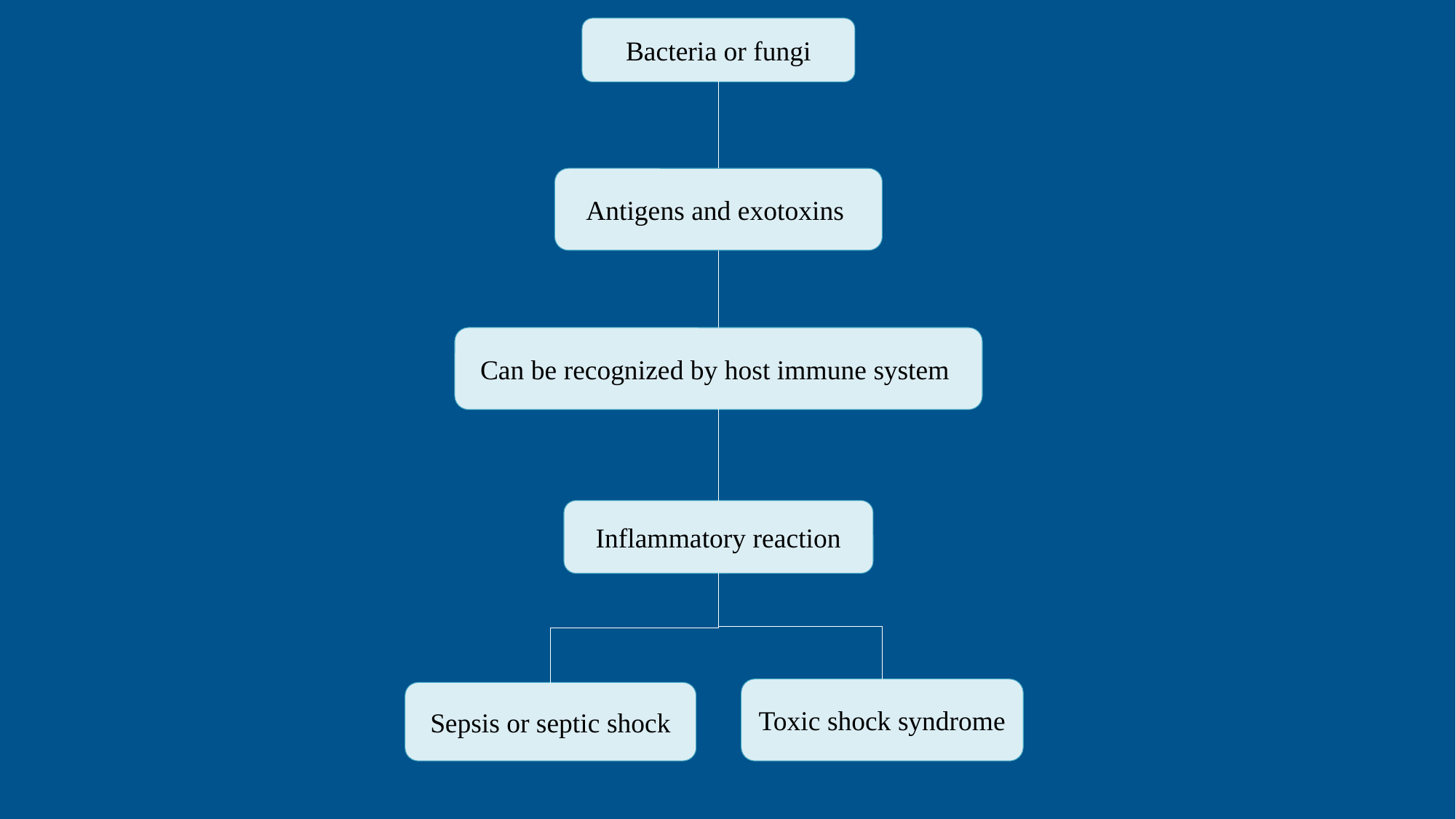

Bacteria or fungi
Antigens and exotoxins
Can be recognized by host immune system
Inflammatory reaction
Toxic shock syndrome
Sepsis or septic shock